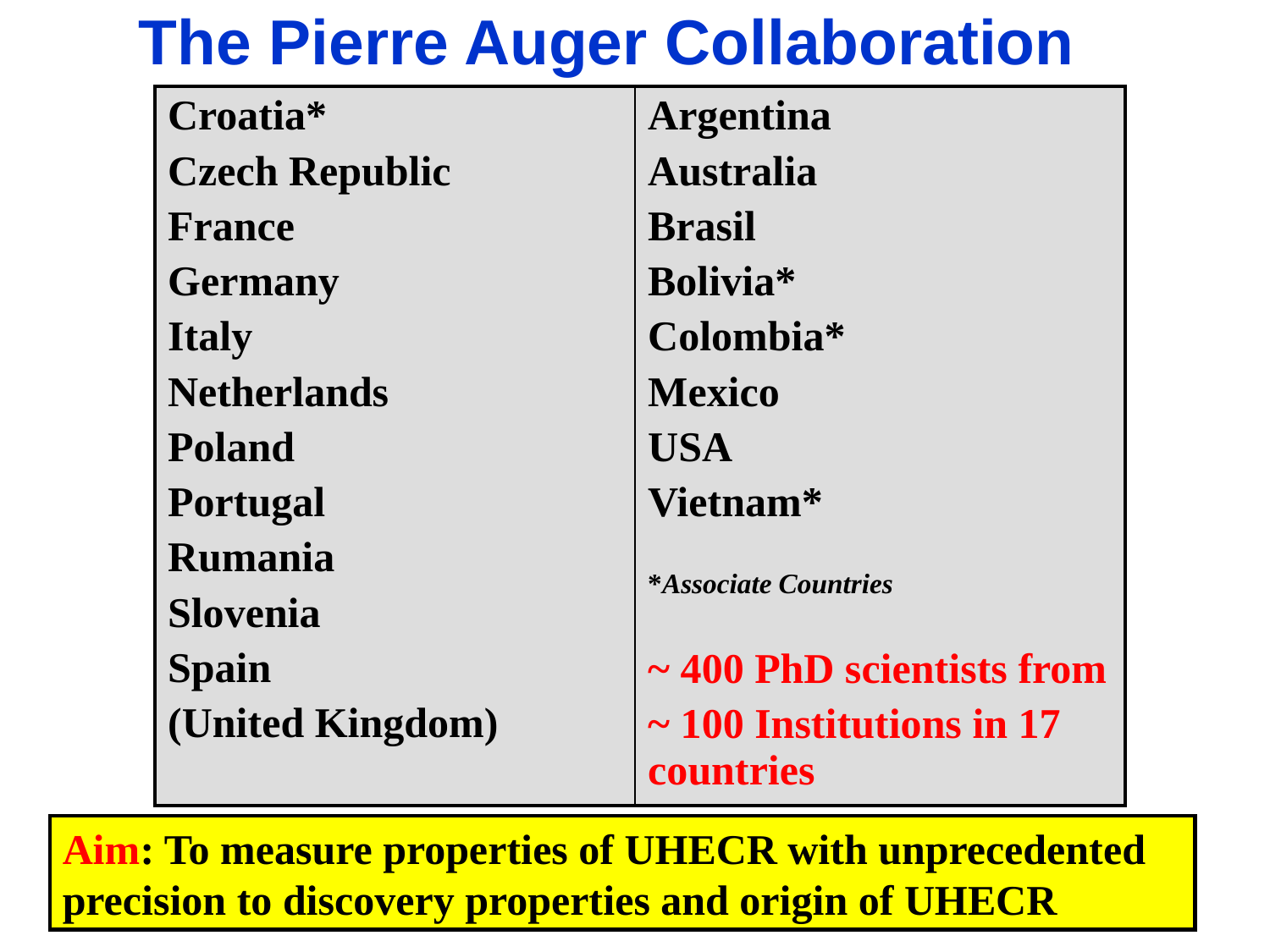

The Pierre Auger Collaboration
| Croatia\* Czech Republic France Germany Italy Netherlands Poland Portugal Rumania Slovenia Spain (United Kingdom) | Argentina Australia Brasil Bolivia\* Colombia\* Mexico USA Vietnam\* \*Associate Countries ~ 400 PhD scientists from ~ 100 Institutions in 17 countries |
| --- | --- |

Aim: To measure properties of UHECR with unprecedented
precision to discovery properties and origin of UHECR
5